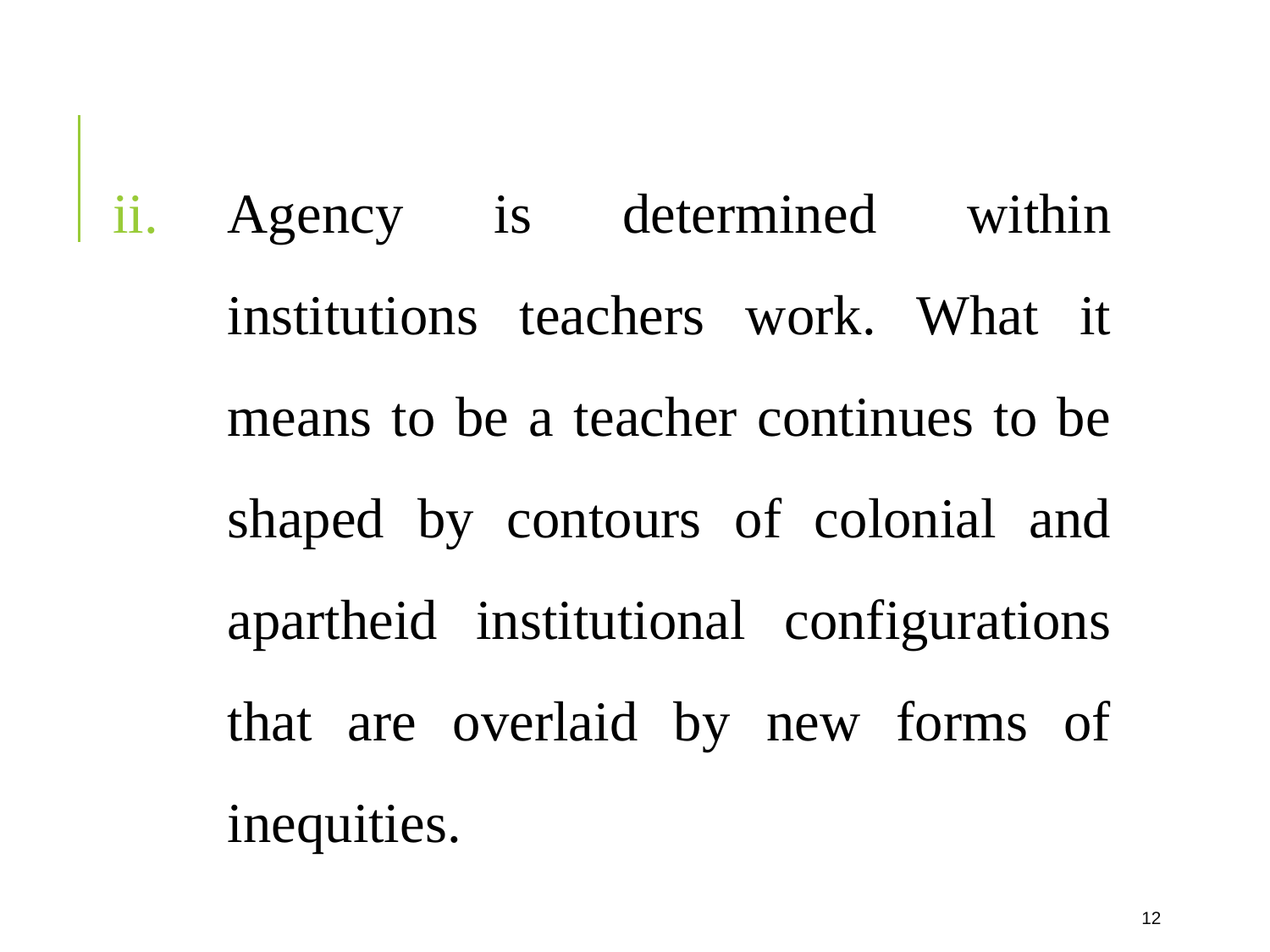

Agency is determined within institutions teachers work. What it means to be a teacher continues to be shaped by contours of colonial and apartheid institutional configurations that are overlaid by new forms of inequities.
12